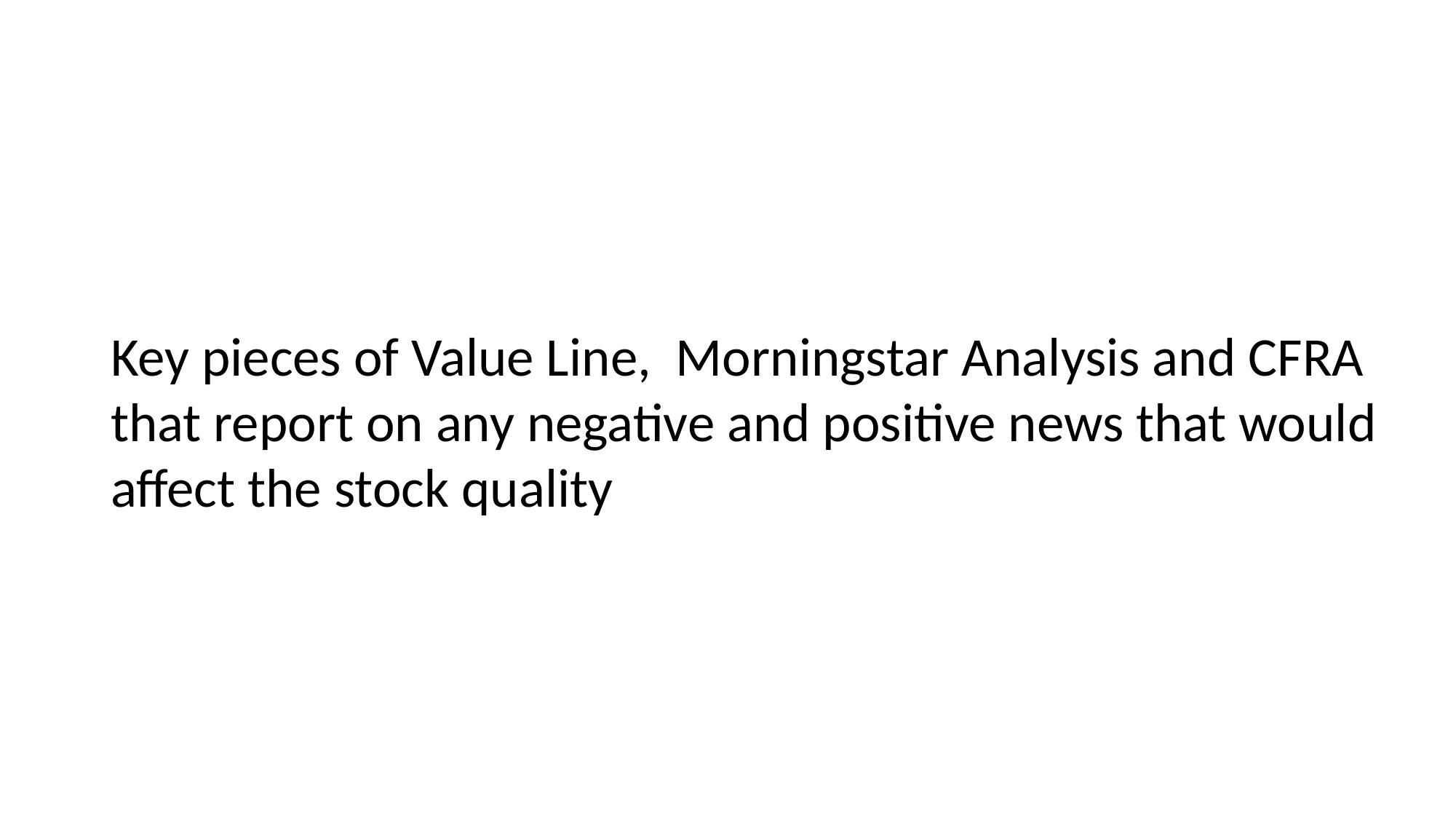

#
Key pieces of Value Line,  Morningstar Analysis and CFRA that report on any negative and positive news that would affect the stock quality